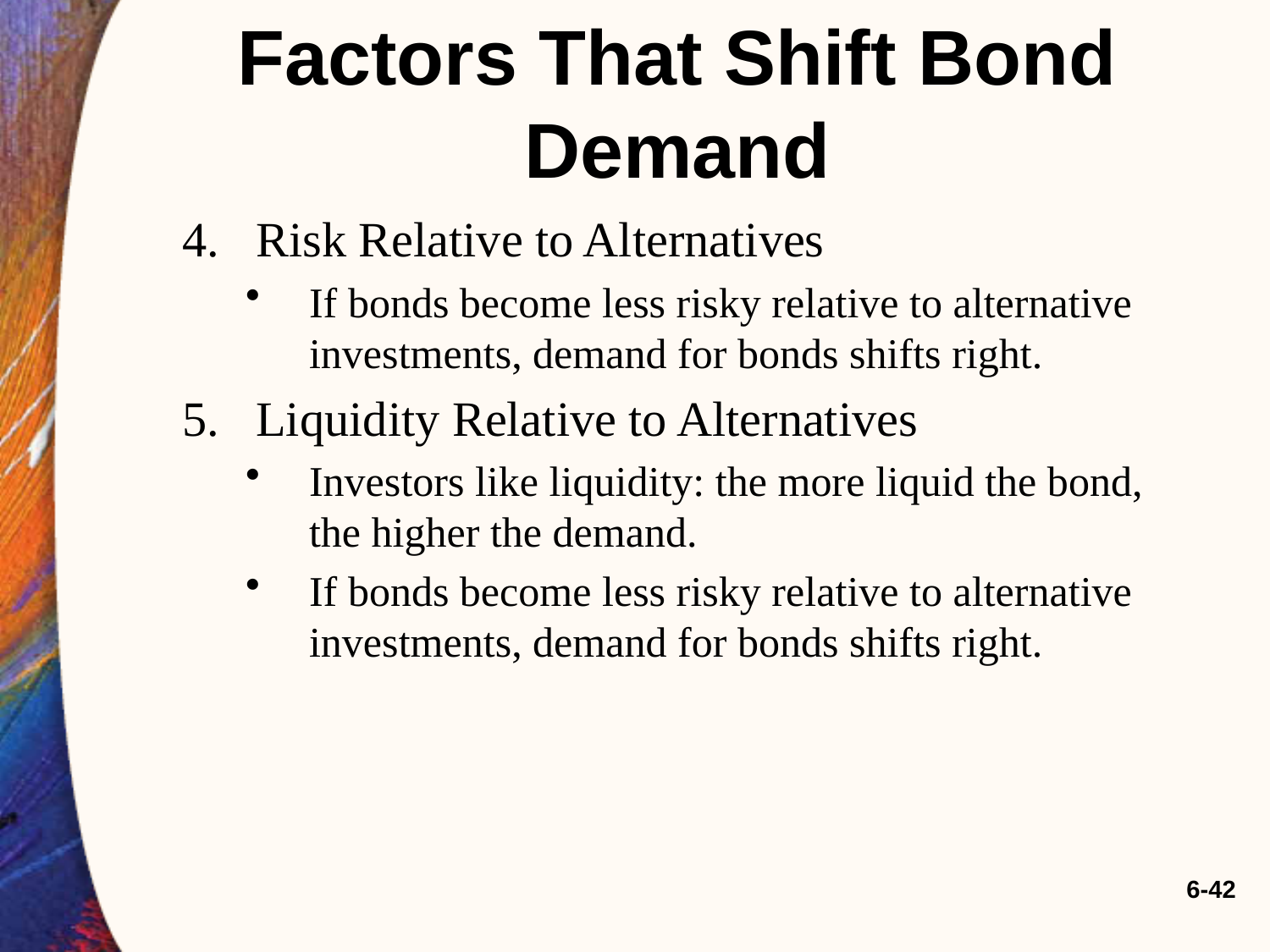

# Factors That Shift Bond Demand
Risk Relative to Alternatives
If bonds become less risky relative to alternative investments, demand for bonds shifts right.
Liquidity Relative to Alternatives
Investors like liquidity: the more liquid the bond, the higher the demand.
If bonds become less risky relative to alternative investments, demand for bonds shifts right.
6-42